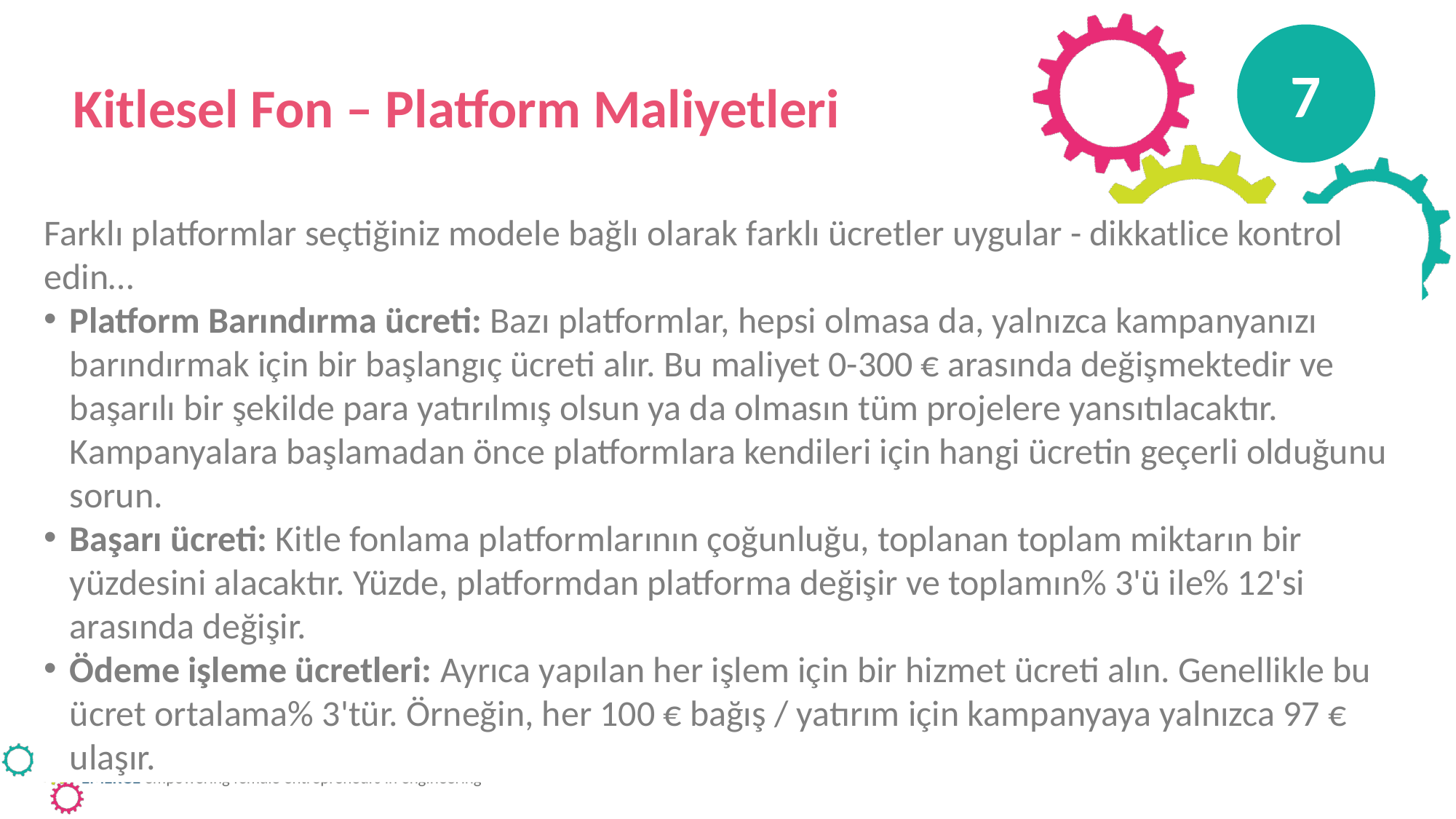

7
Kitlesel Fon – Platform Maliyetleri
Farklı platformlar seçtiğiniz modele bağlı olarak farklı ücretler uygular - dikkatlice kontrol edin…
Platform Barındırma ücreti: Bazı platformlar, hepsi olmasa da, yalnızca kampanyanızı barındırmak için bir başlangıç ücreti alır. Bu maliyet 0-300 € arasında değişmektedir ve başarılı bir şekilde para yatırılmış olsun ya da olmasın tüm projelere yansıtılacaktır. Kampanyalara başlamadan önce platformlara kendileri için hangi ücretin geçerli olduğunu sorun.
Başarı ücreti: Kitle fonlama platformlarının çoğunluğu, toplanan toplam miktarın bir yüzdesini alacaktır. Yüzde, platformdan platforma değişir ve toplamın% 3'ü ile% 12'si arasında değişir.
Ödeme işleme ücretleri: Ayrıca yapılan her işlem için bir hizmet ücreti alın. Genellikle bu ücret ortalama% 3'tür. Örneğin, her 100 € bağış / yatırım için kampanyaya yalnızca 97 € ulaşır.